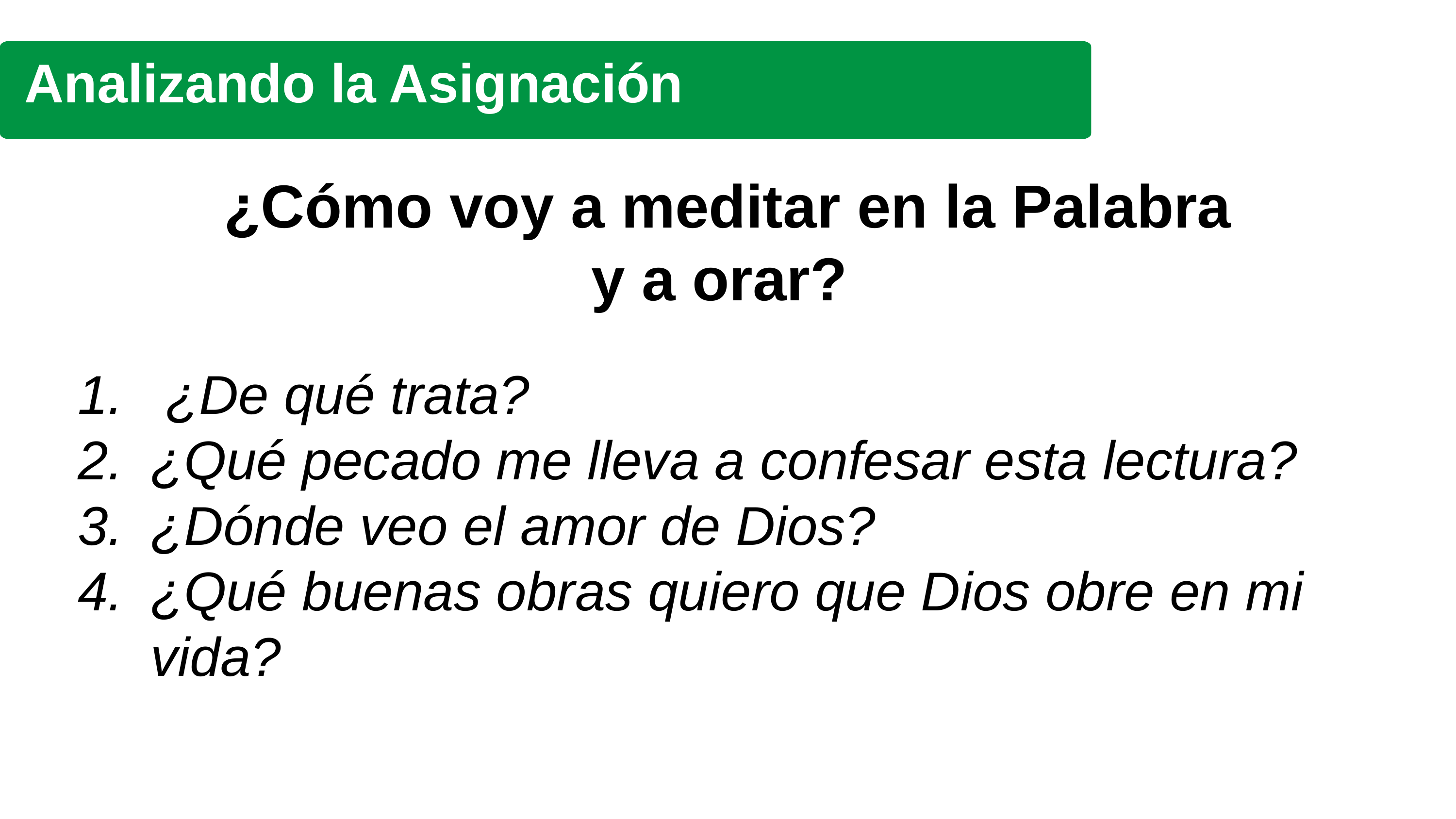

Analizando la Asignación
¿Cómo voy a meditar en la Palabra y a orar?
 ¿De qué trata?
¿Qué pecado me lleva a confesar esta lectura?
¿Dónde veo el amor de Dios?
¿Qué buenas obras quiero que Dios obre en mi vida?